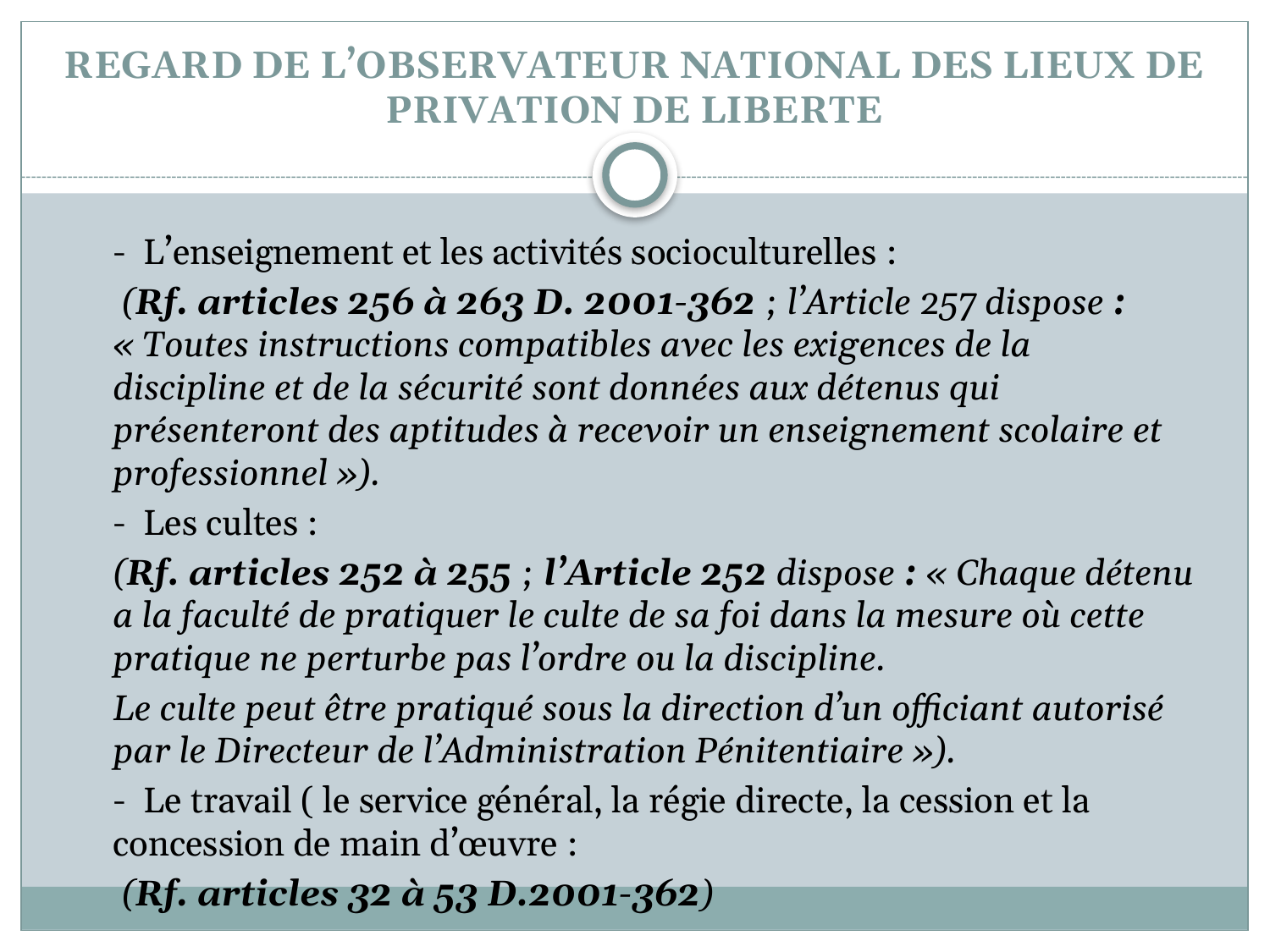

# REGARD DE L’OBSERVATEUR NATIONAL DES LIEUX DE PRIVATION DE LIBERTE
	-  L’enseignement et les activités socioculturelles :
	 (Rf. articles 256 à 263 D. 2001-362 ; l’Article 257 dispose : « Toutes instructions compatibles avec les exigences de la discipline et de la sécurité sont données aux détenus qui présenteront des aptitudes à recevoir un enseignement scolaire et professionnel »).
	-  Les cultes :
	(Rf. articles 252 à 255 ; l’Article 252 dispose : « Chaque détenu a la faculté de pratiquer le culte de sa foi dans la mesure où cette pratique ne perturbe pas l’ordre ou la discipline.
	Le culte peut être pratiqué sous la direction d’un officiant autorisé par le Directeur de l’Administration Pénitentiaire »).
	-  Le travail ( le service général, la régie directe, la cession et la concession de main d’œuvre :
	 (Rf. articles 32 à 53 D.2001-362)